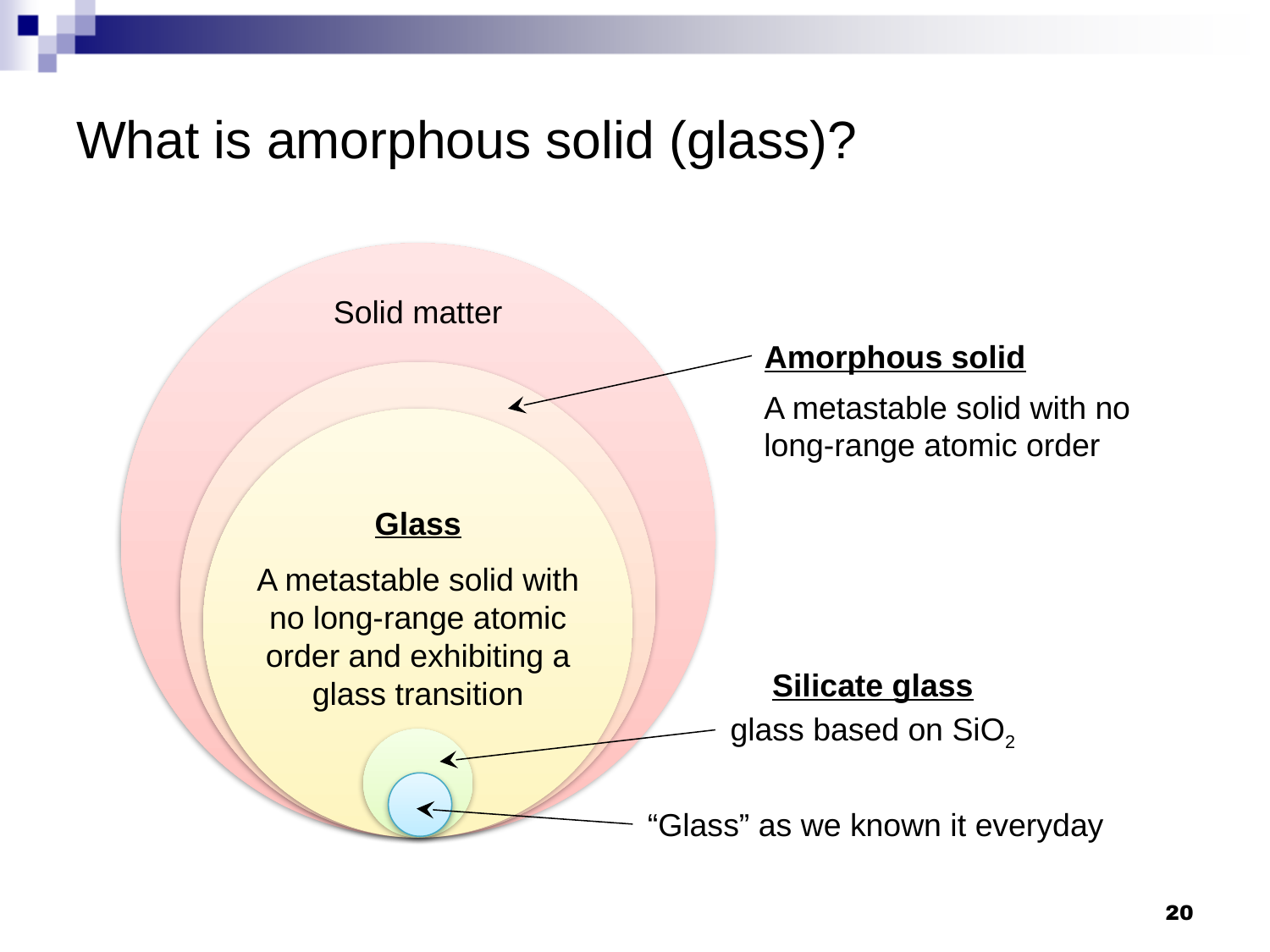

# What is amorphous solid (glass)?

Solid matter
Amorphous solid

A metastable solid with no long-range atomic order

Glass
A metastable solid with no long-range atomic order and exhibiting a glass transition
Silicate glass
glass based on SiO2

“Glass” as we known it everyday
20